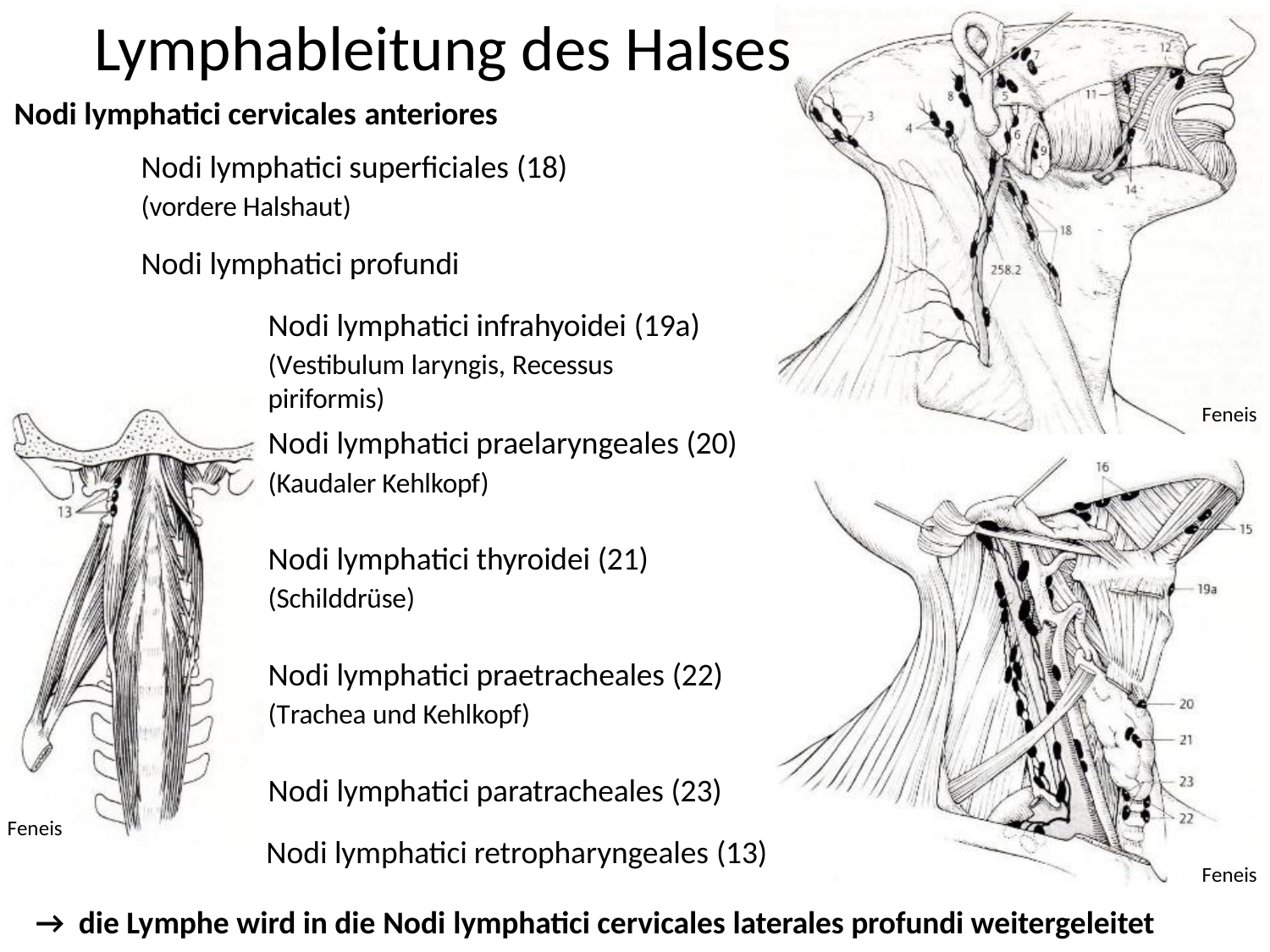

Lymphableitung des Halses

Nodi lymphatici cervicales anteriores

Nodi lymphatici superficiales (18)
(vordere Halshaut)

Nodi lymphatici profundi

Nodi lymphatici infrahyoidei (19a)
(Vestibulum laryngis, Recessus piriformis)

Feneis
Nodi lymphatici praelaryngeales (20)
(Kaudaler Kehlkopf)

Nodi lymphatici thyroidei (21)
(Schilddrüse)

Nodi lymphatici praetracheales (22)
(Trachea und Kehlkopf)

Nodi lymphatici paratracheales (23)

Feneis
Nodi lymphatici retropharyngeales (13)

→  die Lymphe wird in die Nodi lymphatici cervicales laterales profundi weitergeleitet
Feneis